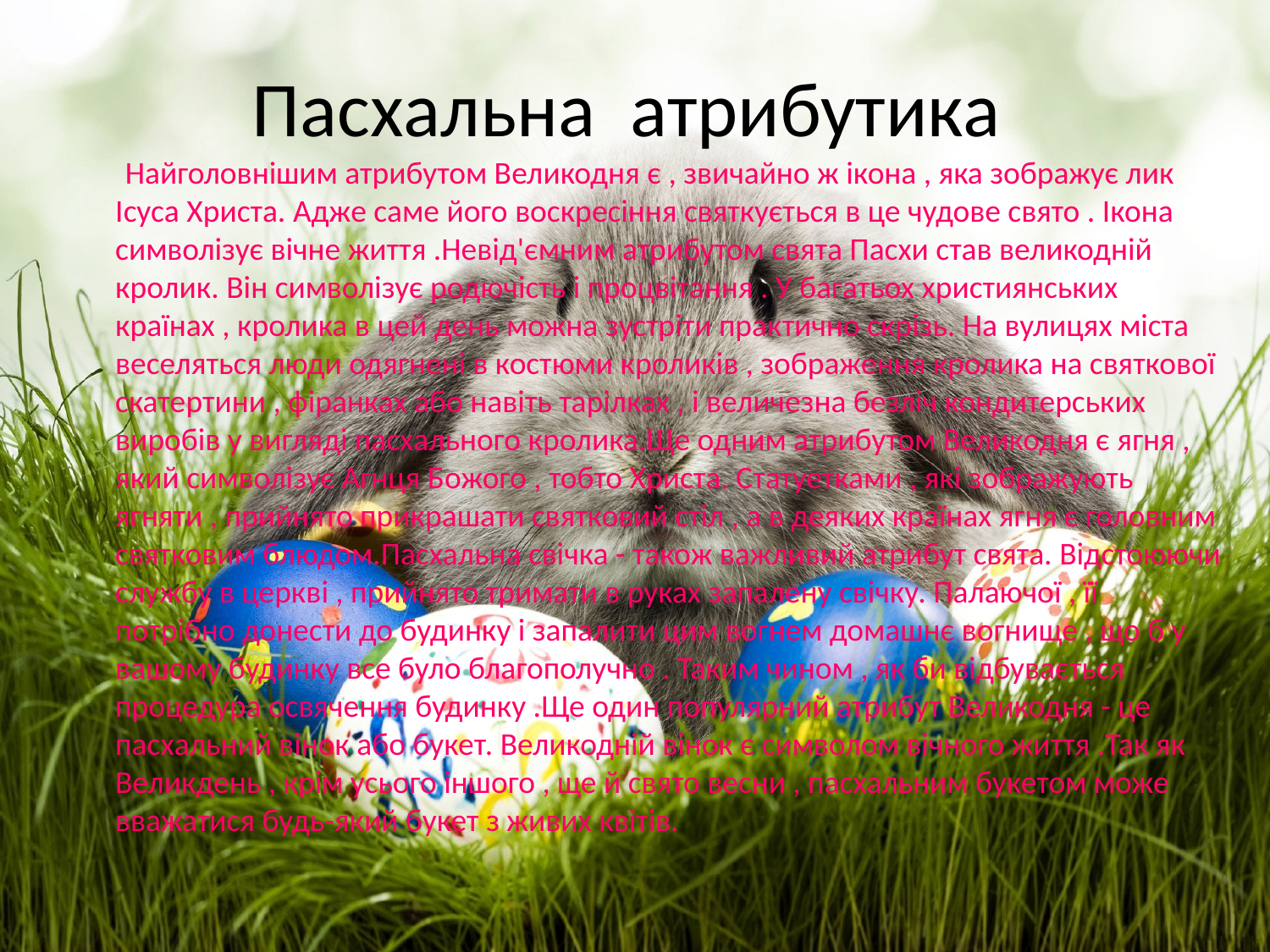

# Пасхальна  атрибутика
        Найголовнішим атрибутом Великодня є , звичайно ж ікона , яка зображує лик Ісуса Христа. Адже саме його воскресіння святкується в це чудове свято . Ікона символізує вічне життя .Невід'ємним атрибутом свята Пасхи став великодній кролик. Він символізує родючість і процвітання . У багатьох християнських країнах , кролика в цей день можна зустріти практично скрізь. На вулицях міста веселяться люди одягнені в костюми кроликів , зображення кролика на святкової скатертини , фіранках або навіть тарілках , і величезна безліч кондитерських виробів у вигляді пасхального кролика.Ще одним атрибутом Великодня є ягня , який символізує Агнця Божого , тобто Христа. Статуетками , які зображують ягняти , прийнято прикрашати святковий стіл , а в деяких країнах ягня є головним святковим блюдом.Пасхальна свічка - також важливий атрибут свята. Відстоюючи службу в церкві , прийнято тримати в руках запалену свічку. Палаючої , її потрібно донести до будинку і запалити цим вогнем домашнє вогнище , що б у вашому будинку все було благополучно . Таким чином , як би відбувається процедура освячення будинку .Ще один популярний атрибут Великодня - це пасхальний вінок або букет. Великодній вінок є символом вічного життя .Так як Великдень , крім усього іншого , ще й свято весни , пасхальним букетом може вважатися будь-який букет з живих квітів.